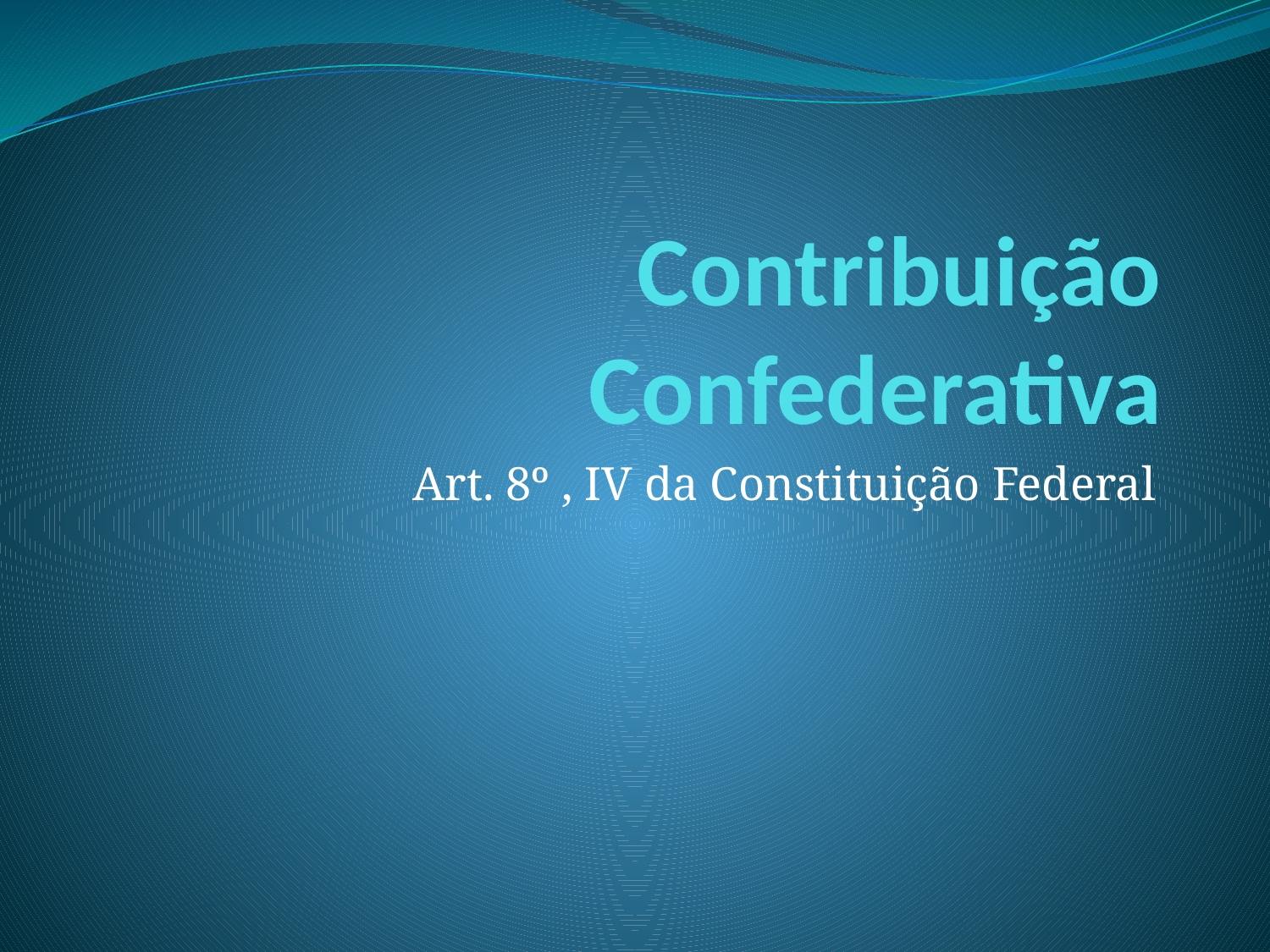

# Contribuição Confederativa
Art. 8º , IV da Constituição Federal